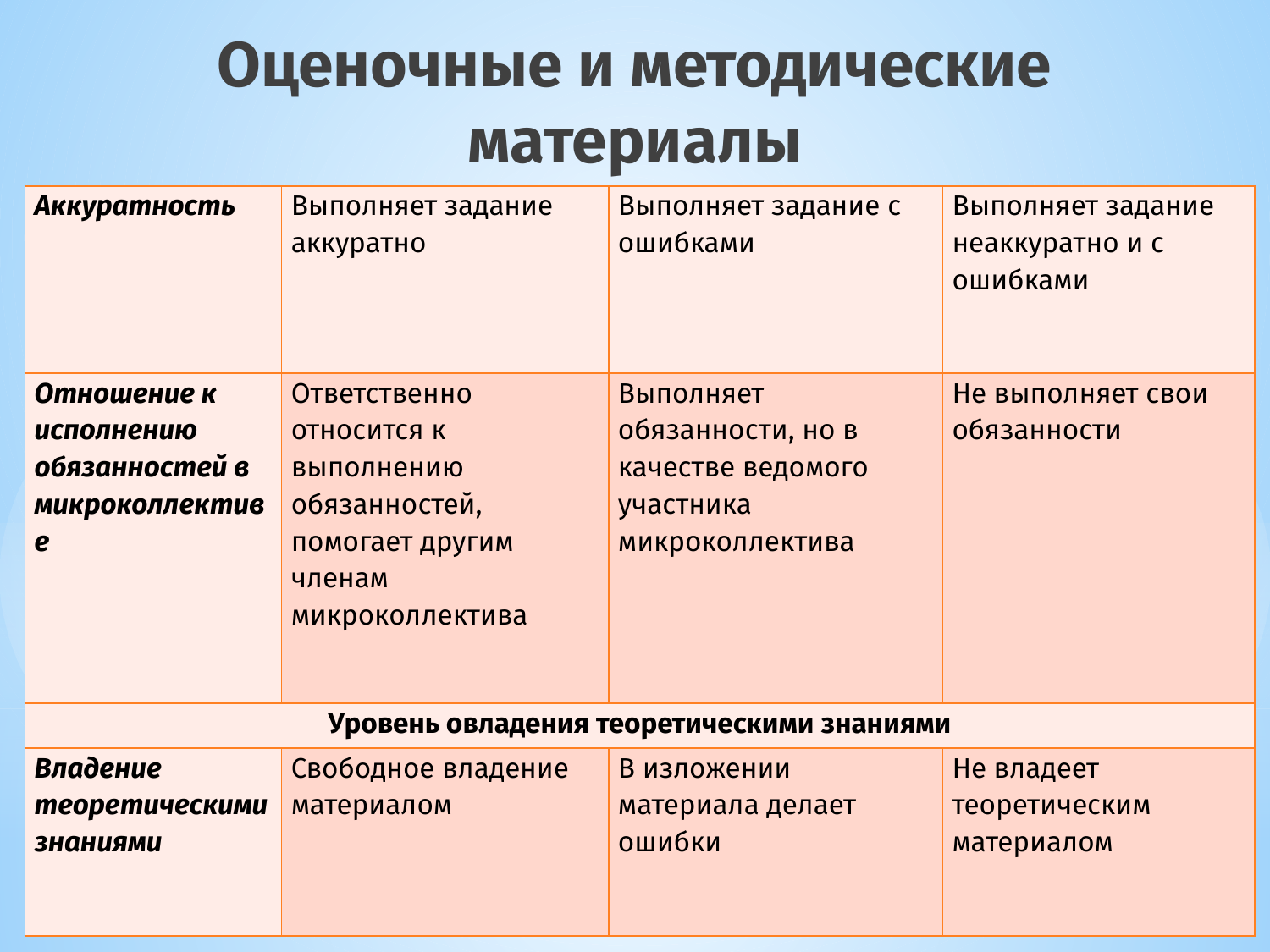

Оценочные и методические
материалы
| Аккуратность | Выполняет задание аккуратно | Выполняет задание с ошибками | Выполняет задание неаккуратно и с ошибками |
| --- | --- | --- | --- |
| Отношение к исполнению обязанностей в микроколлективе | Ответственно относится к выполнению обязанностей, помогает другим членам микроколлектива | Выполняет обязанности, но в качестве ведомого участника микроколлектива | Не выполняет свои обязанности |
| Уровень овладения теоретическими знаниями |  |  |  |
| Владение теоретическими знаниями | Свободное владение материалом | В изложении материала делает ошибки | Не владеет теоретическим материалом |